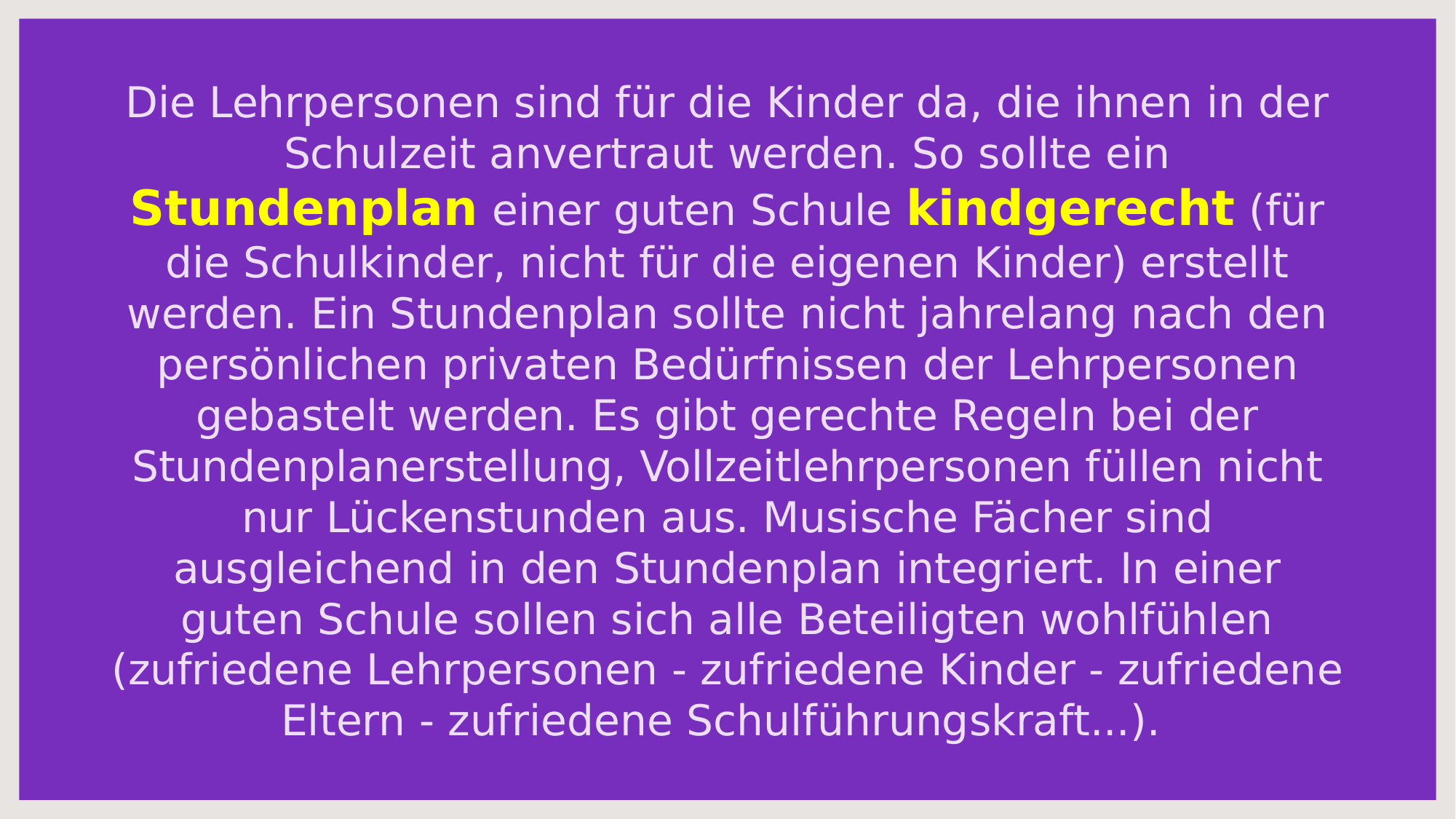

Die Lehrpersonen sind für die Kinder da, die ihnen in der Schulzeit anvertraut werden. So sollte ein Stundenplan einer guten Schule kindgerecht (für die Schulkinder, nicht für die eigenen Kinder) erstellt werden. Ein Stundenplan sollte nicht jahrelang nach den persönlichen privaten Bedürfnissen der Lehrpersonen gebastelt werden. Es gibt gerechte Regeln bei der Stundenplanerstellung, Vollzeitlehrpersonen füllen nicht nur Lückenstunden aus. Musische Fächer sind ausgleichend in den Stundenplan integriert. In einer guten Schule sollen sich alle Beteiligten wohlfühlen (zufriedene Lehrpersonen - zufriedene Kinder - zufriedene Eltern - zufriedene Schulführungskraft...).